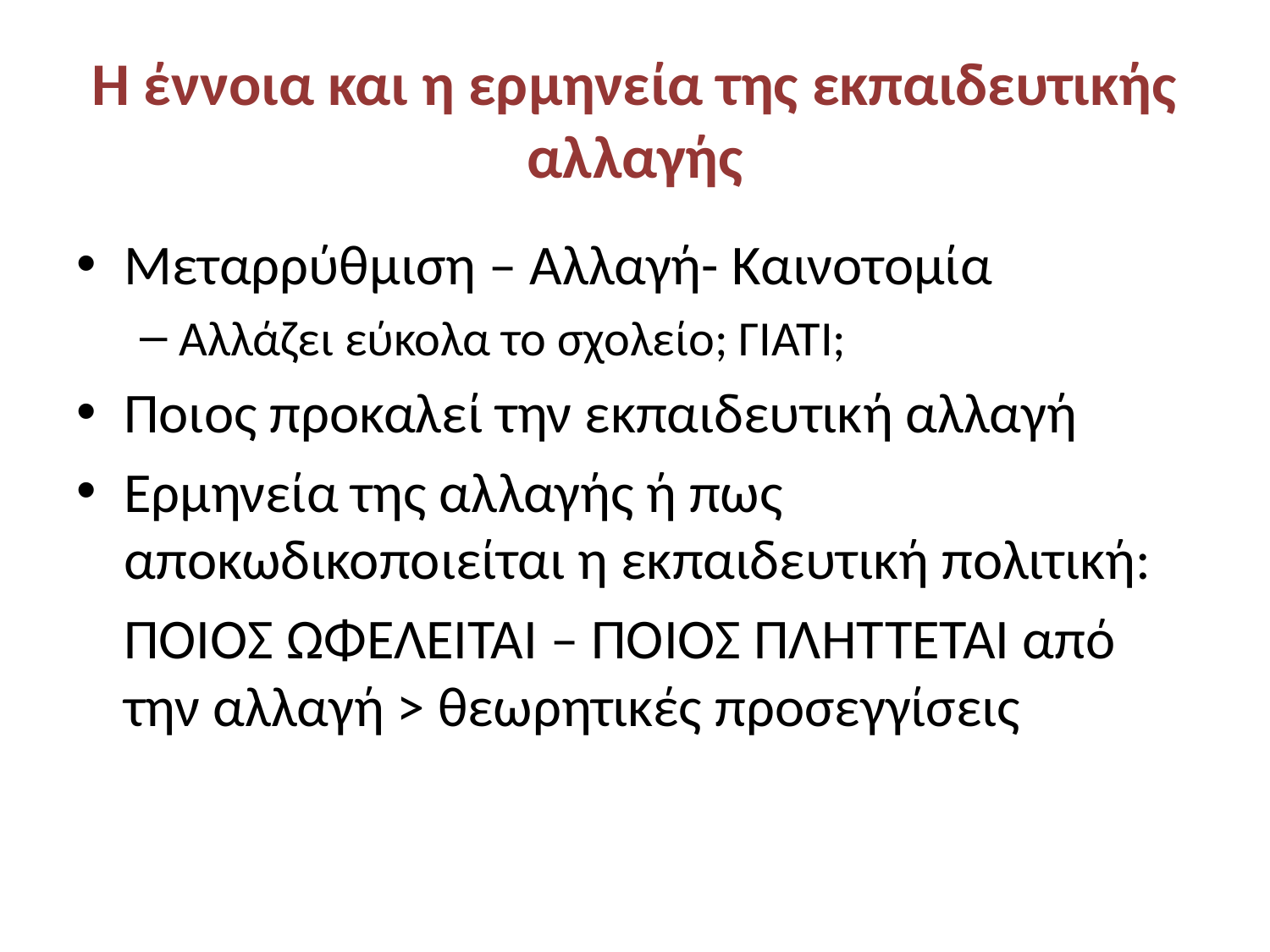

# Η έννοια και η ερμηνεία της εκπαιδευτικής αλλαγής
Μεταρρύθμιση – Αλλαγή- Καινοτομία
Αλλάζει εύκολα το σχολείο; ΓΙΑΤΙ;
Ποιος προκαλεί την εκπαιδευτική αλλαγή
Ερμηνεία της αλλαγής ή πως αποκωδικοποιείται η εκπαιδευτική πολιτική:
	ΠΟΙΟΣ ΩΦΕΛΕΙΤΑΙ – ΠΟΙΟΣ ΠΛΗΤΤΕΤΑΙ από την αλλαγή > θεωρητικές προσεγγίσεις